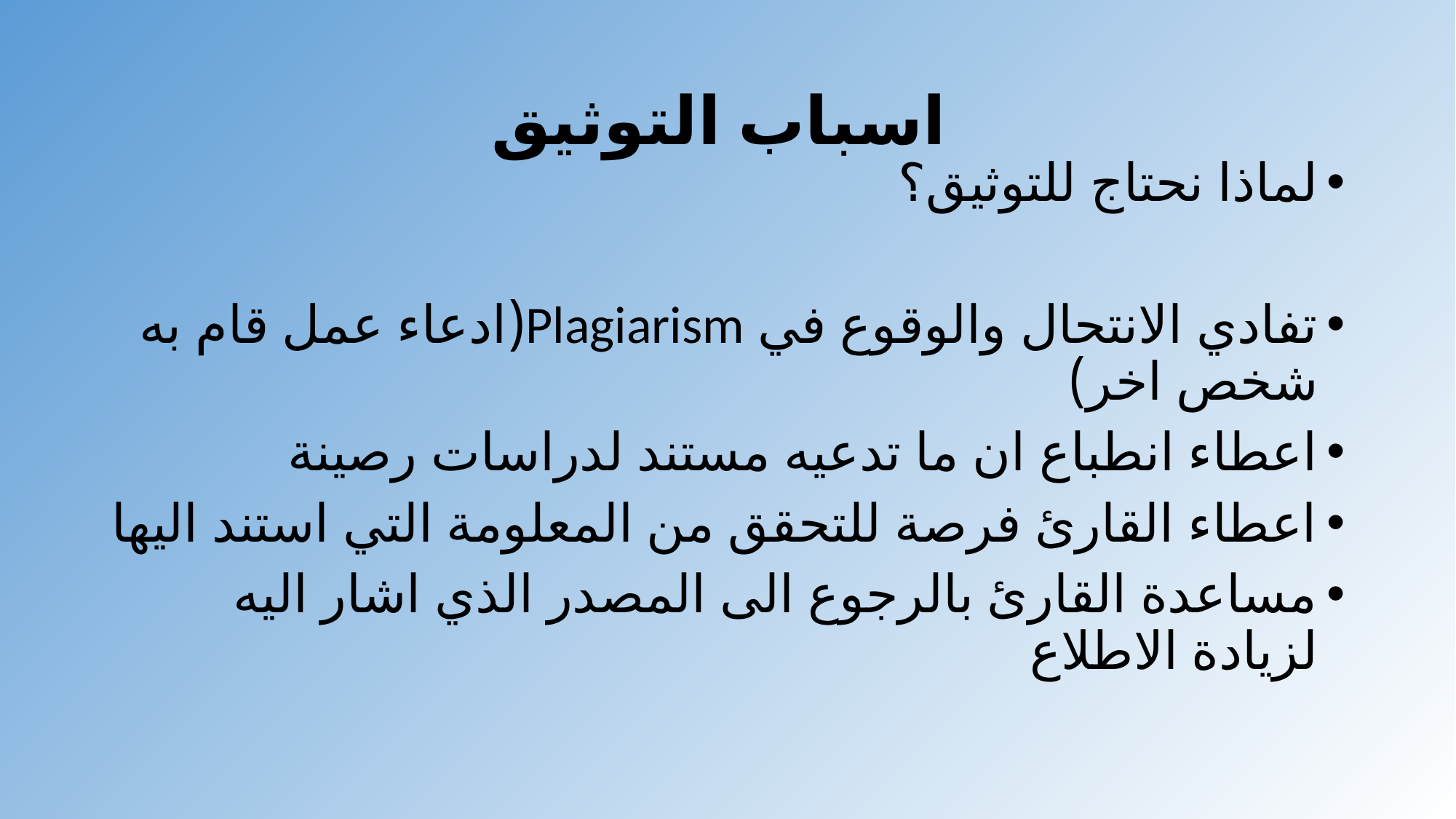

# اسباب التوثيق
لماذا نحتاج للتوثيق؟

تفادي الانتحال والوقوع في Plagiarism(ادعاء عمل قام به شخص اخر)
اعطاء انطباع ان ما تدعيه مستند لدراسات رصينة
اعطاء القارئ فرصة للتحقق من المعلومة التي استند اليها
مساعدة القارئ بالرجوع الى المصدر الذي اشار اليه لزيادة الاطلاع